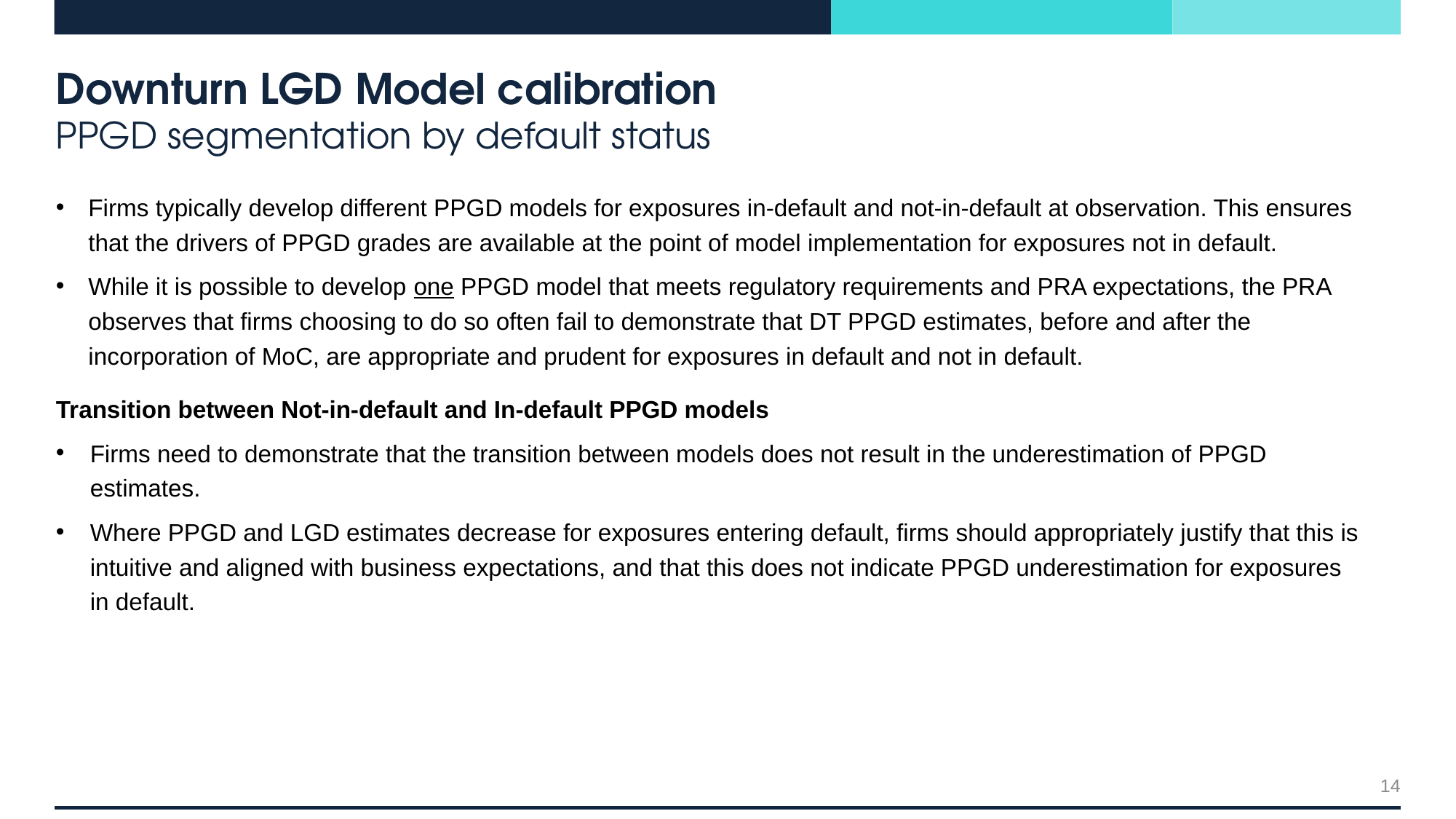

# Downturn LGD Model calibration PPGD segmentation by default status
Firms typically develop different PPGD models for exposures in-default and not-in-default at observation. This ensures that the drivers of PPGD grades are available at the point of model implementation for exposures not in default.
While it is possible to develop one PPGD model that meets regulatory requirements and PRA expectations, the PRA observes that firms choosing to do so often fail to demonstrate that DT PPGD estimates, before and after the incorporation of MoC, are appropriate and prudent for exposures in default and not in default.
Transition between Not-in-default and In-default PPGD models
Firms need to demonstrate that the transition between models does not result in the underestimation of PPGD estimates.
Where PPGD and LGD estimates decrease for exposures entering default, firms should appropriately justify that this is intuitive and aligned with business expectations, and that this does not indicate PPGD underestimation for exposures in default.
14